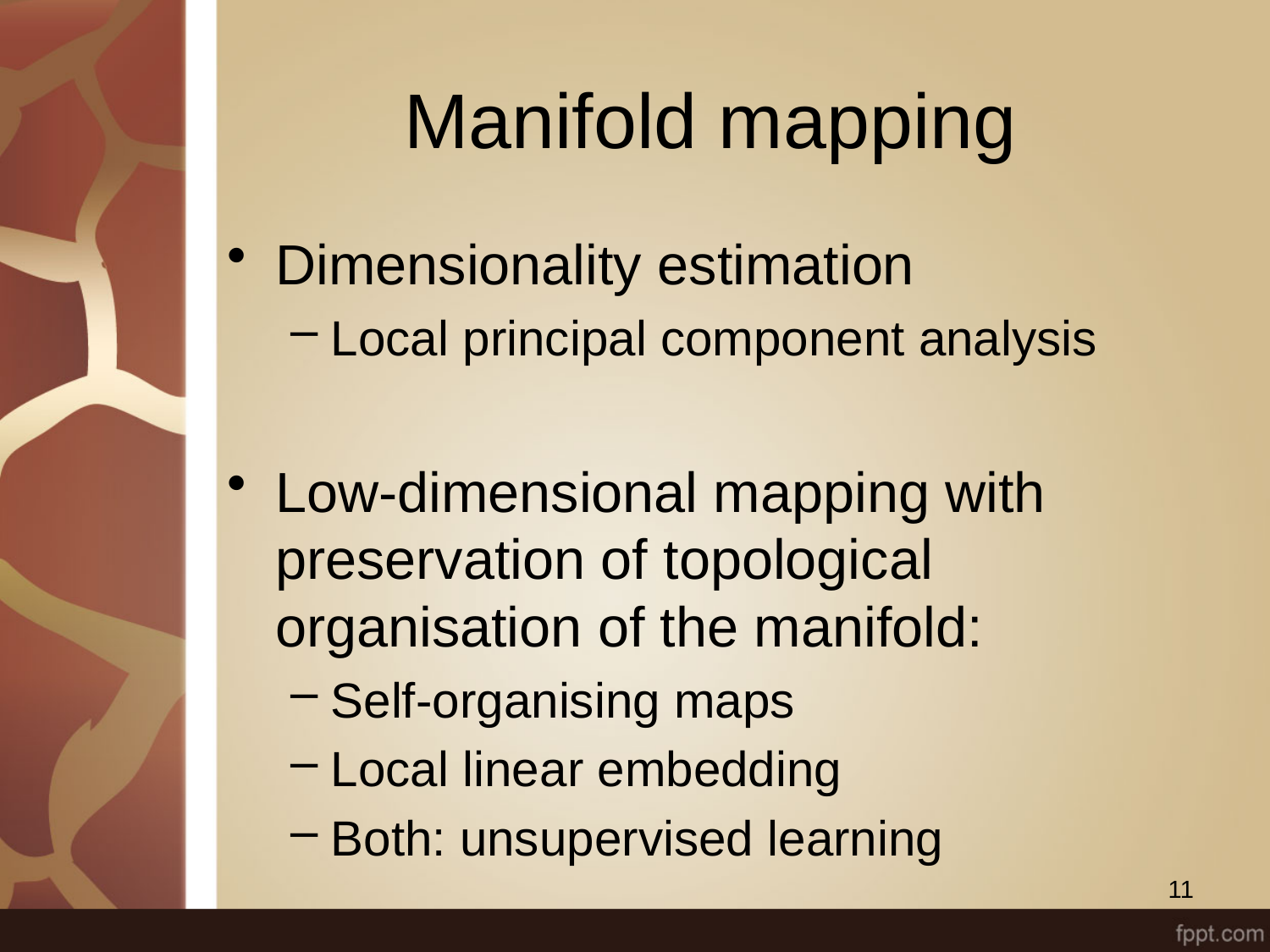

# Manifold mapping
Dimensionality estimation
Local principal component analysis

Low-dimensional mapping with preservation of topological organisation of the manifold:
Self-organising maps
Local linear embedding
Both: unsupervised learning

11